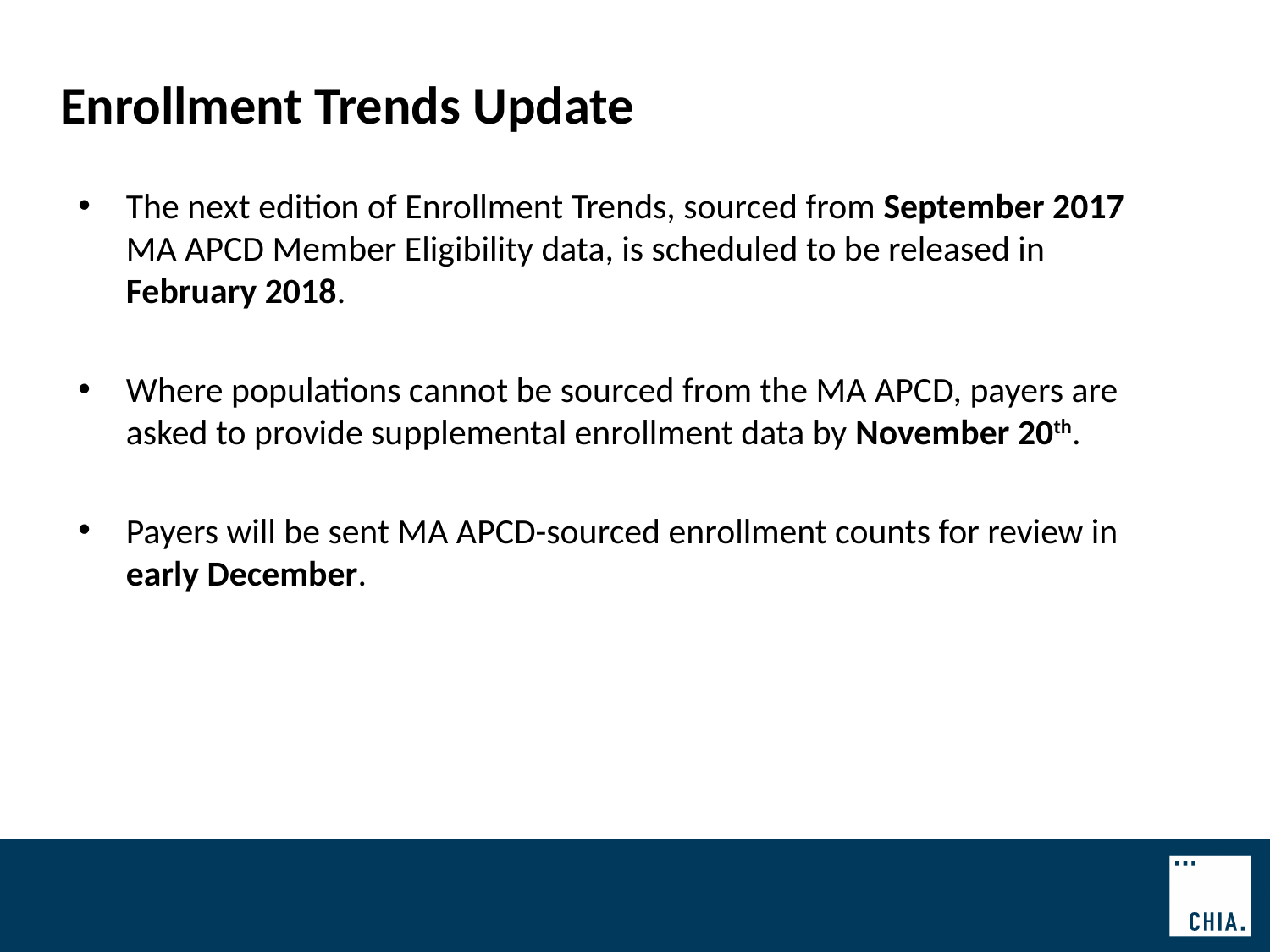

# Enrollment Trends Update
The next edition of Enrollment Trends, sourced from September 2017 MA APCD Member Eligibility data, is scheduled to be released in February 2018.

Where populations cannot be sourced from the MA APCD, payers are asked to provide supplemental enrollment data by November 20th.

Payers will be sent MA APCD-sourced enrollment counts for review in early December.